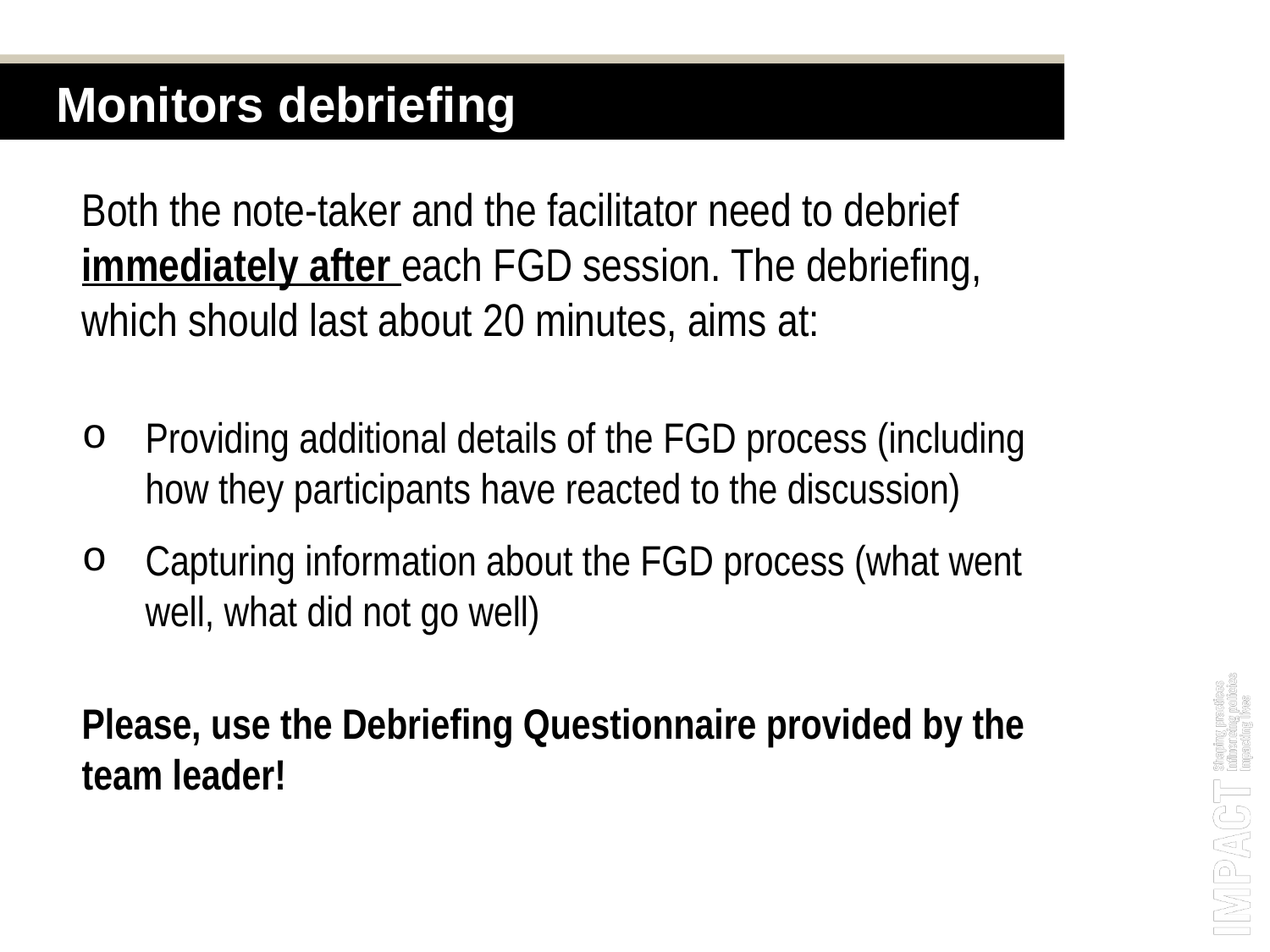

Monitors debriefing
Both the note-taker and the facilitator need to debrief immediately after each FGD session. The debriefing, which should last about 20 minutes, aims at:

Providing additional details of the FGD process (including how they participants have reacted to the discussion)
Capturing information about the FGD process (what went well, what did not go well)

Please, use the Debriefing Questionnaire provided by the team leader!